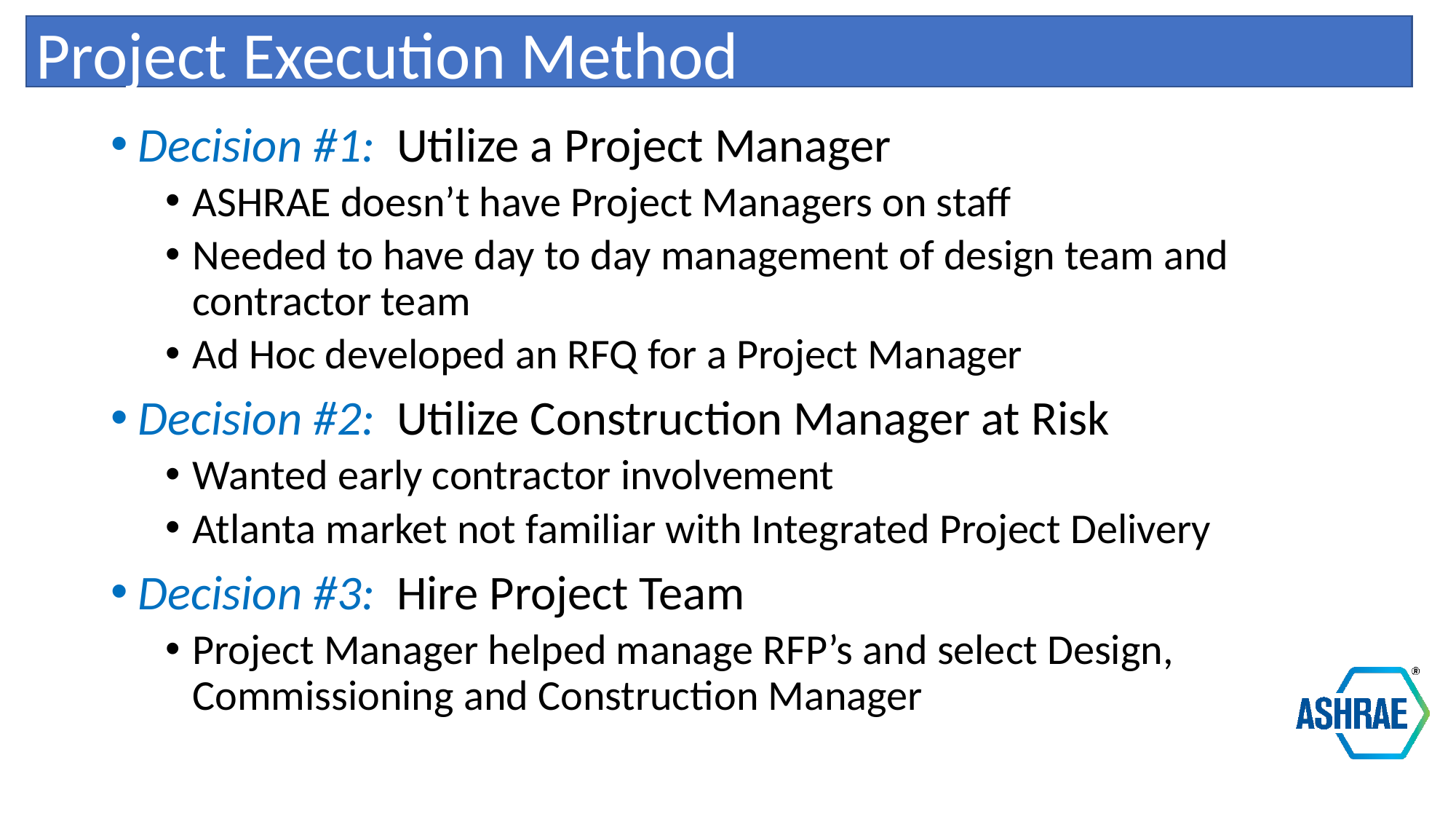

# Project Execution Method
Decision #1:  Utilize a Project Manager
ASHRAE doesn’t have Project Managers on staff
Needed to have day to day management of design team and contractor team
Ad Hoc developed an RFQ for a Project Manager
Decision #2:  Utilize Construction Manager at Risk
Wanted early contractor involvement
Atlanta market not familiar with Integrated Project Delivery
Decision #3:  Hire Project Team
Project Manager helped manage RFP’s and select Design, Commissioning and Construction Manager